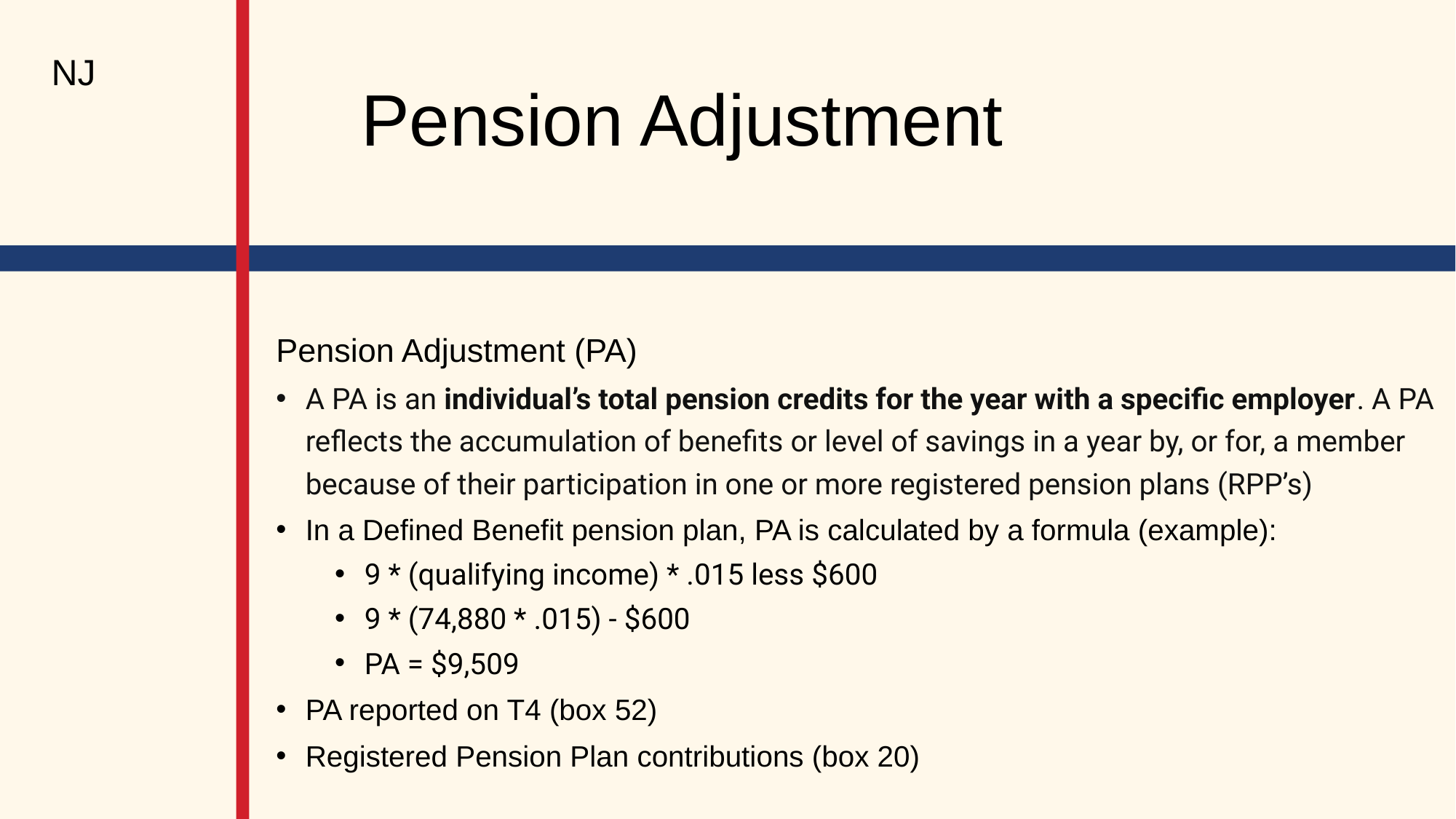

NJ
# Pension Adjustment
Pension Adjustment (PA)
A PA is an individual’s total pension credits for the year with a specific employer. A PA reflects the accumulation of benefits or level of savings in a year by, or for, a member because of their participation in one or more registered pension plans (RPP’s)
In a Defined Benefit pension plan, PA is calculated by a formula (example):
9 * (qualifying income) * .015 less $600
9 * (74,880 * .015) - $600
PA = $9,509
PA reported on T4 (box 52)
Registered Pension Plan contributions (box 20)